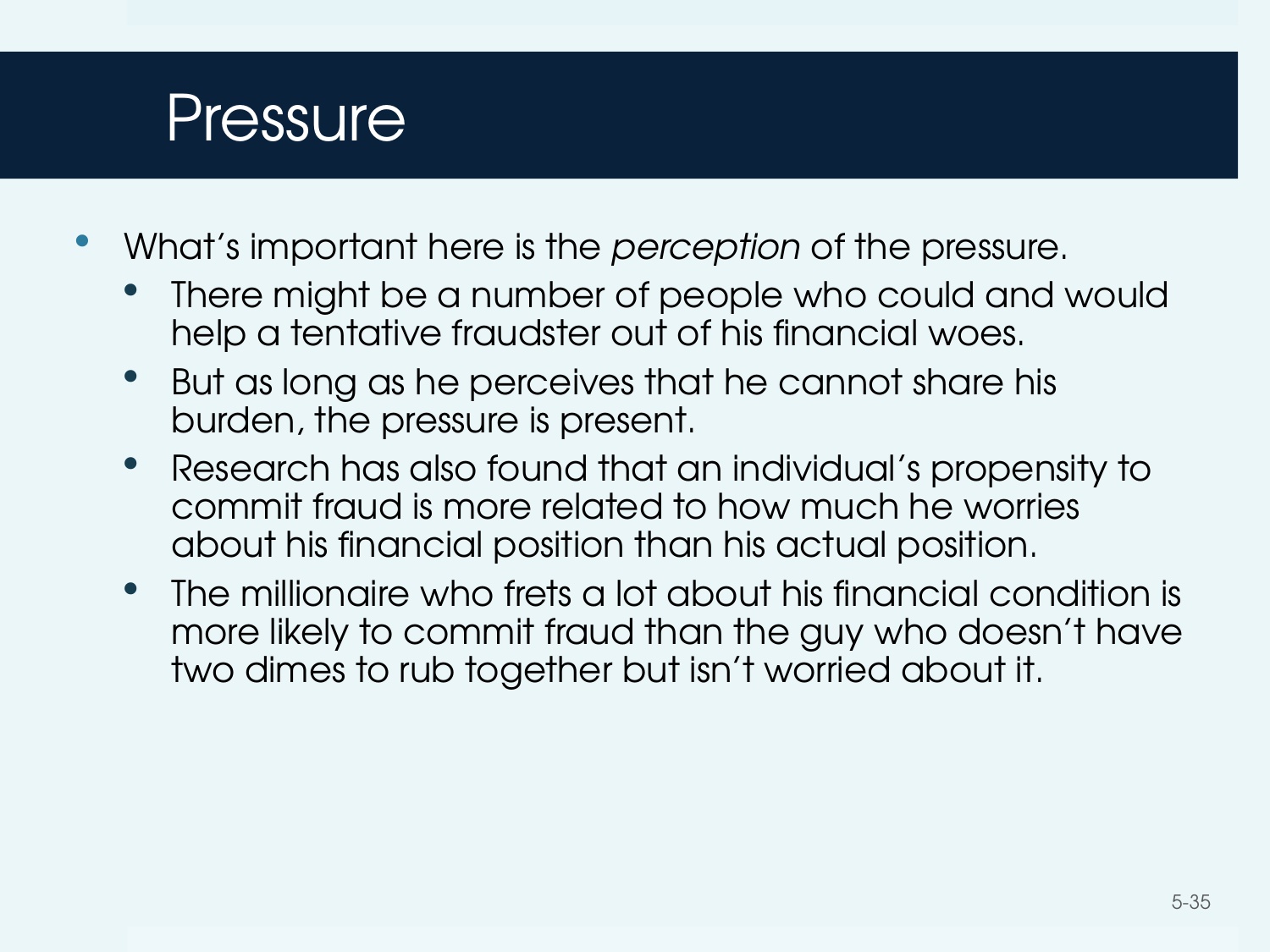

# Pressure
What’s important here is the perception of the pressure.
There might be a number of people who could and would help a tentative fraudster out of his financial woes.
But as long as he perceives that he cannot share his burden, the pressure is present.
Research has also found that an individual’s propensity to commit fraud is more related to how much he worries about his financial position than his actual position.
The millionaire who frets a lot about his financial condition is more likely to commit fraud than the guy who doesn’t have two dimes to rub together but isn’t worried about it.
5-35